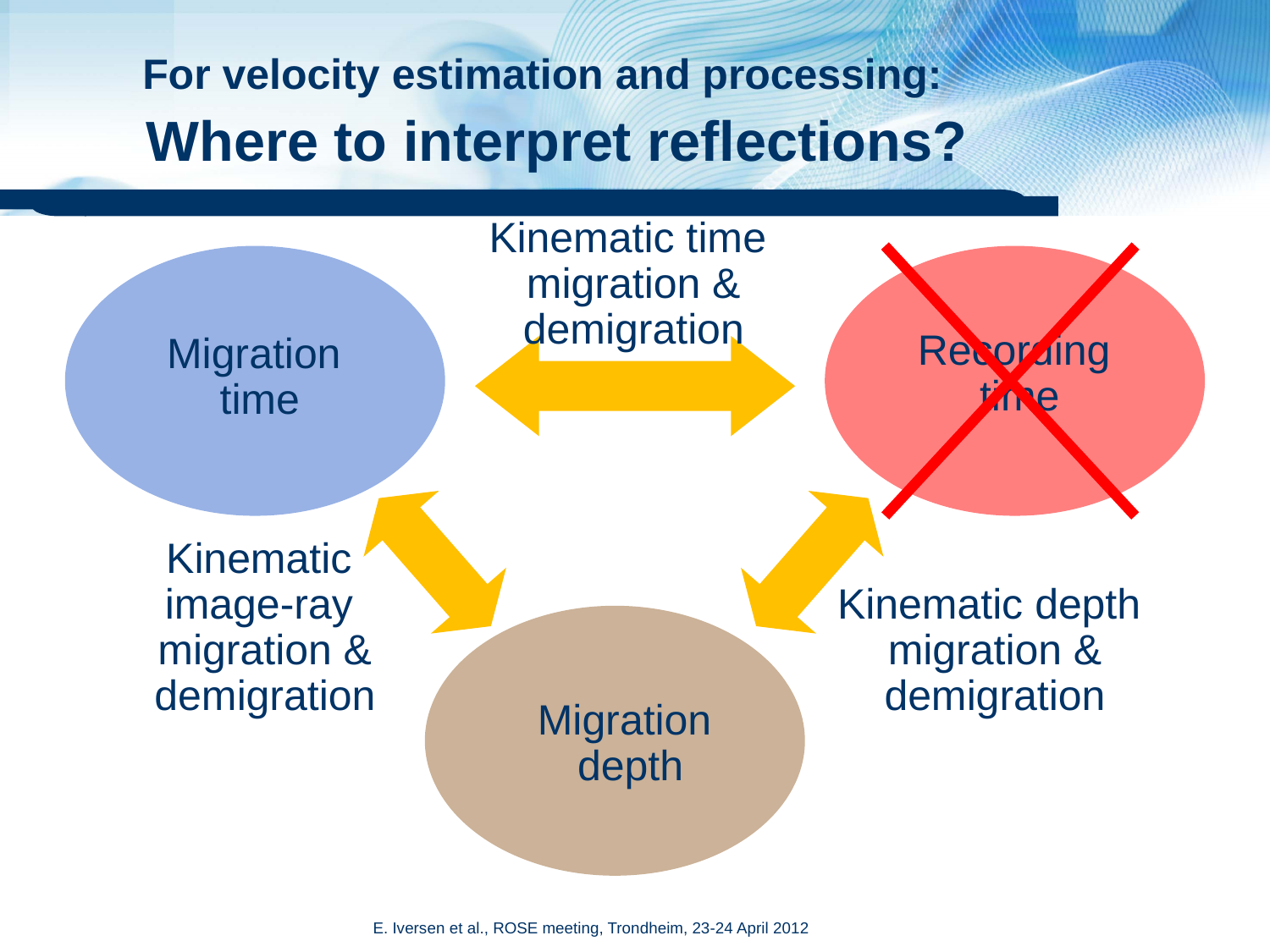

For velocity estimation and processing:
Where to interpret reflections?
Kinematic time
migration & demigration

Recording
time
Migration
time

Kinematic
image-ray
migration & demigration
Kinematic depth
migration & demigration

Migration
depth
E. Iversen et al., ROSE meeting, Trondheim, 23-24 April 2012